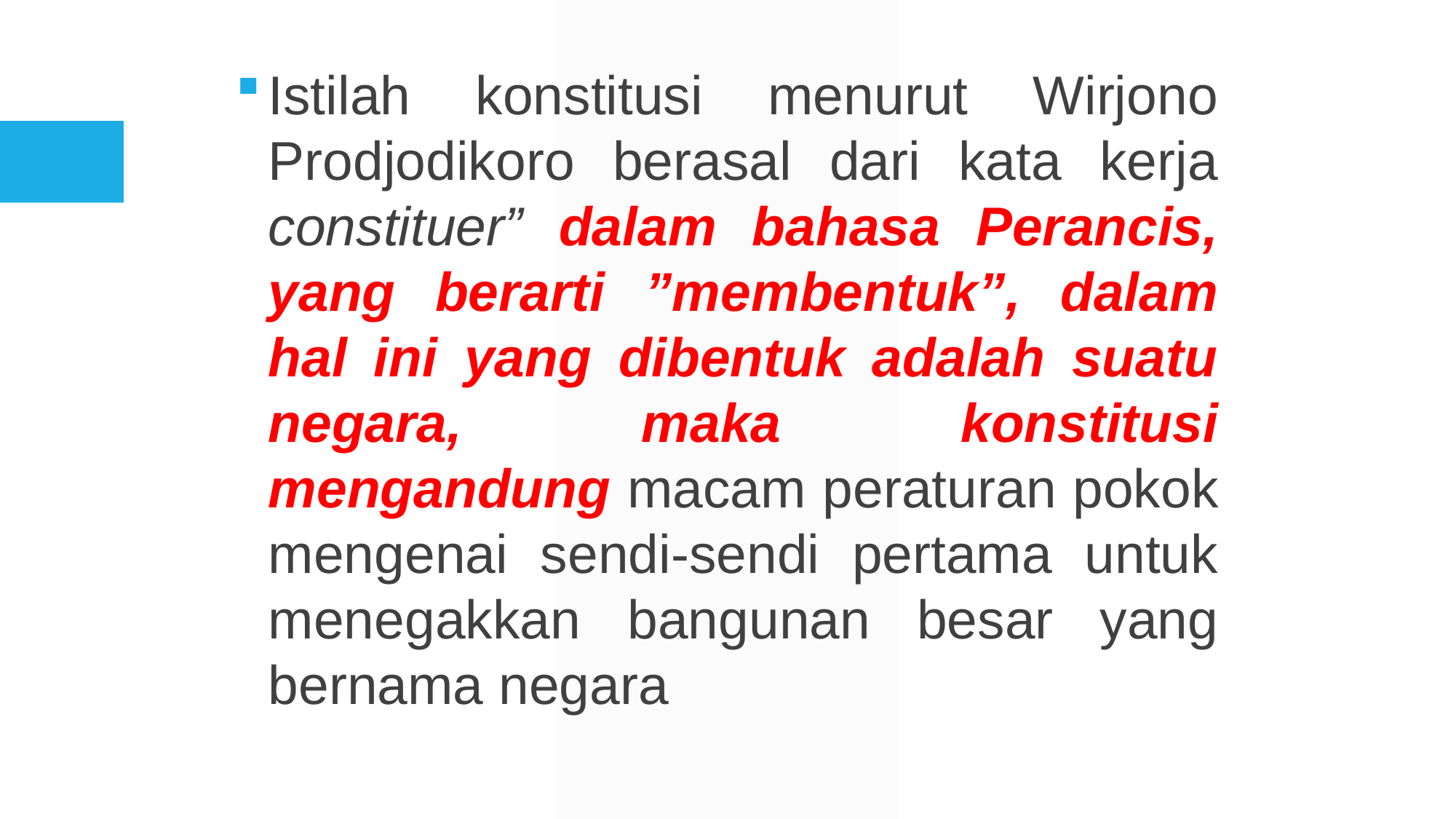

Istilah konstitusi menurut Wirjono Prodjodikoro berasal dari kata kerja constituer” dalam bahasa Perancis, yang berarti ”membentuk”, dalam hal ini yang dibentuk adalah suatu negara, maka konstitusi mengandung macam peraturan pokok mengenai sendi-sendi pertama untuk menegakkan bangunan besar yang bernama negara